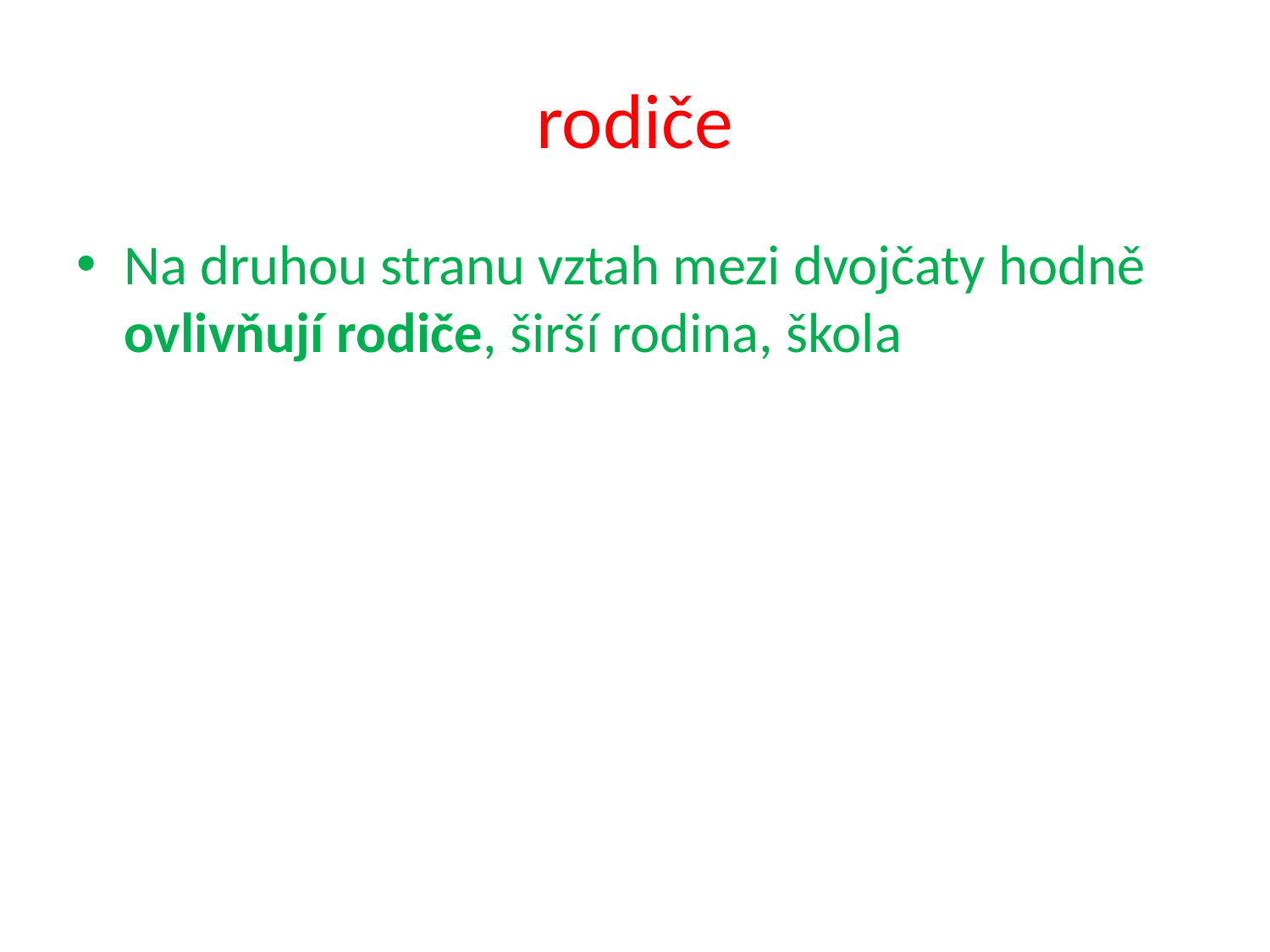

# rodiče
Na druhou stranu vztah mezi dvojčaty hodně ovlivňují rodiče, širší rodina, škola